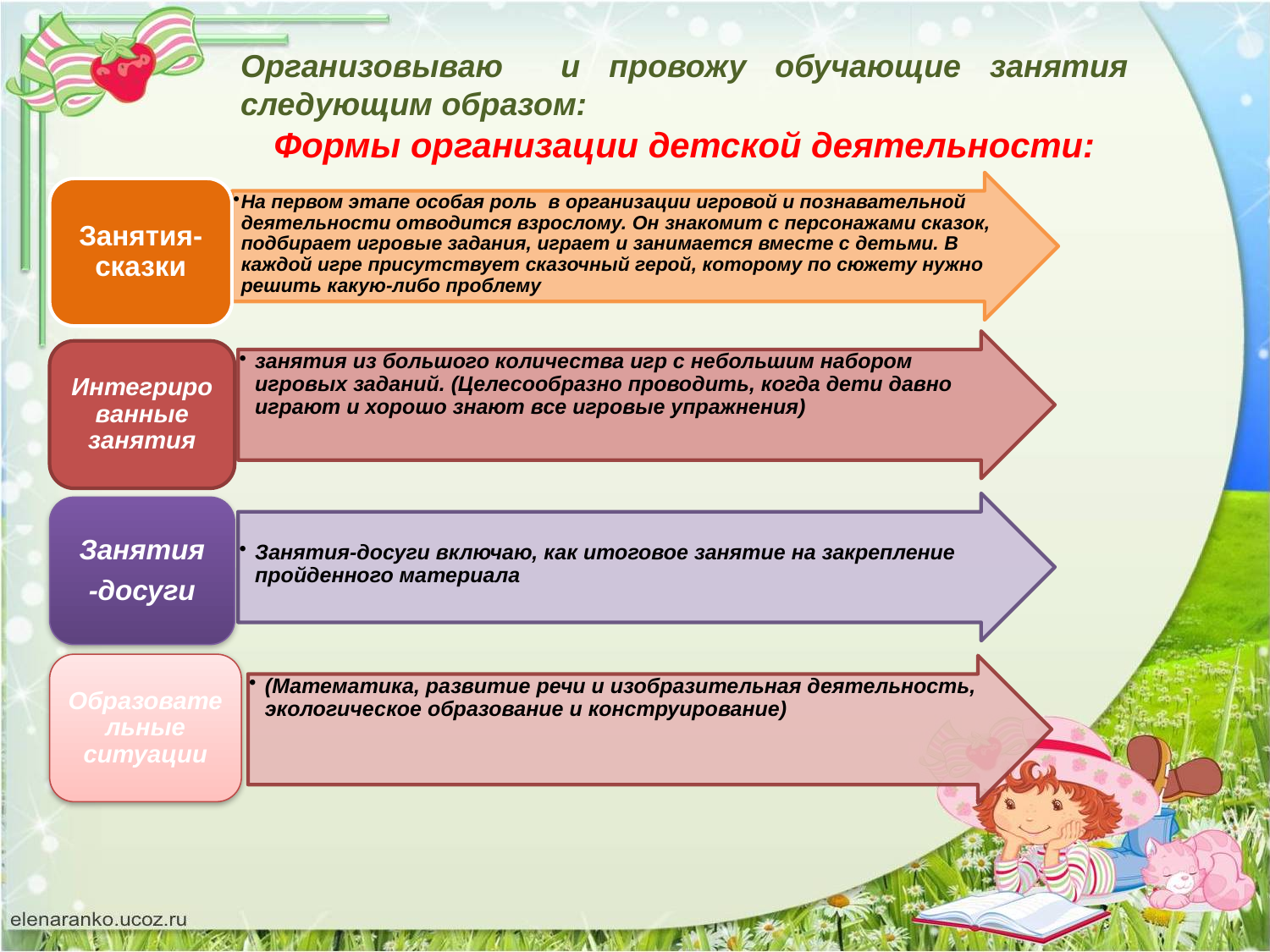

Организовываю  и провожу обучающие занятия следующим образом:
Формы организации детской деятельности:
На первом этапе особая роль  в организации игровой и познавательной деятельности отводится взрослому. Он знакомит с персонажами сказок, подбирает игровые задания, играет и занимается вместе с детьми. В каждой игре присутствует сказочный герой, которому по сюжету нужно решить какую-либо проблему

Занятия- сказки
занятия из большого количества игр с небольшим набором игровых заданий. (Целесообразно проводить, когда дети давно играют и хорошо знают все игровые упражнения)
Интегрированные занятия

Занятия-досуги включаю, как итоговое занятие на закрепление пройденного материала
Занятия
-досуги
(Математика, развитие речи и изобразительная деятельность, экологическое образование и конструирование)
Образовательные ситуации